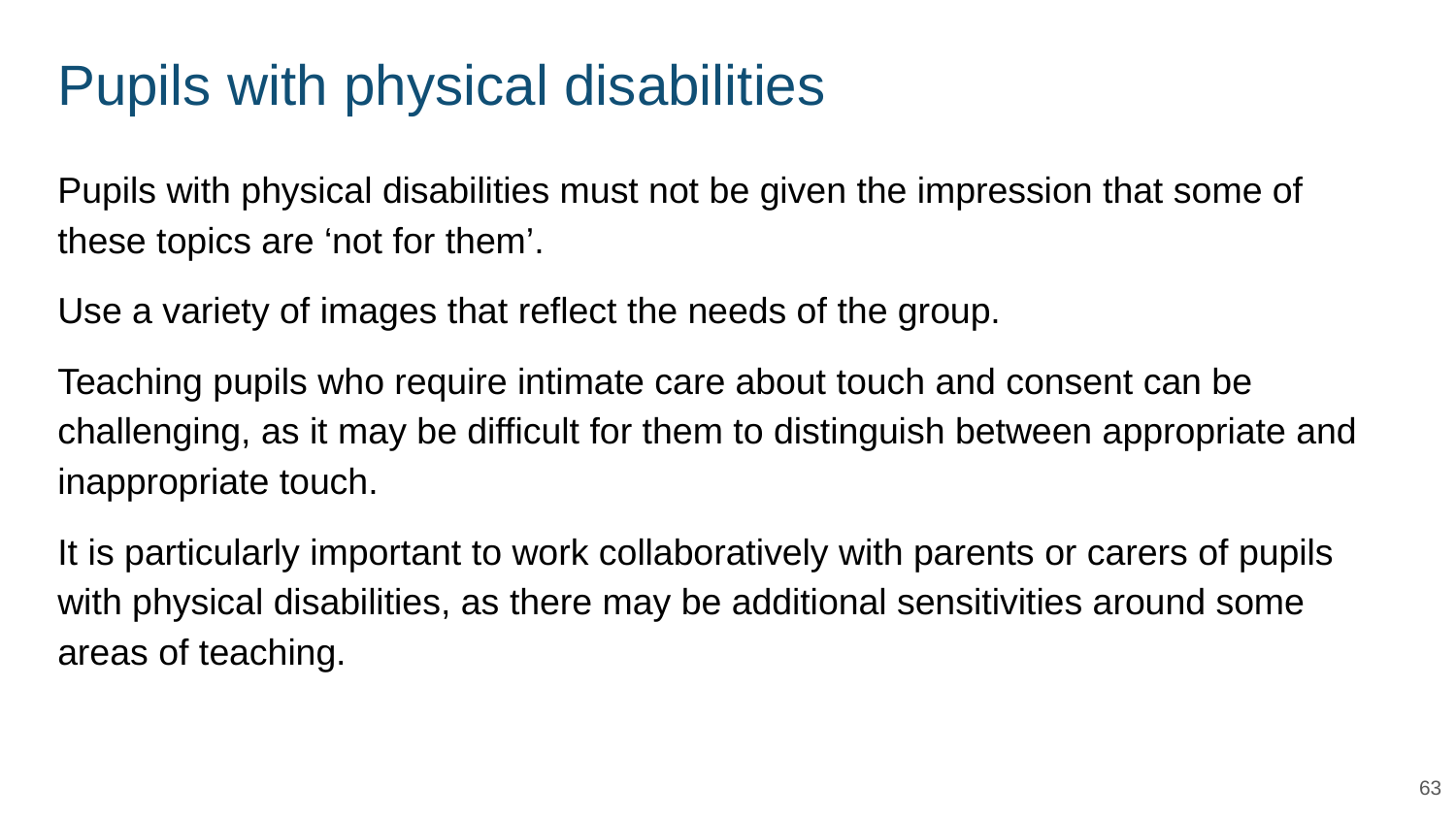

# Pupils with physical disabilities
Pupils with physical disabilities must not be given the impression that some of these topics are ‘not for them’.
Use a variety of images that reflect the needs of the group.
Teaching pupils who require intimate care about touch and consent can be challenging, as it may be difficult for them to distinguish between appropriate and inappropriate touch.
It is particularly important to work collaboratively with parents or carers of pupils with physical disabilities, as there may be additional sensitivities around some areas of teaching.
63